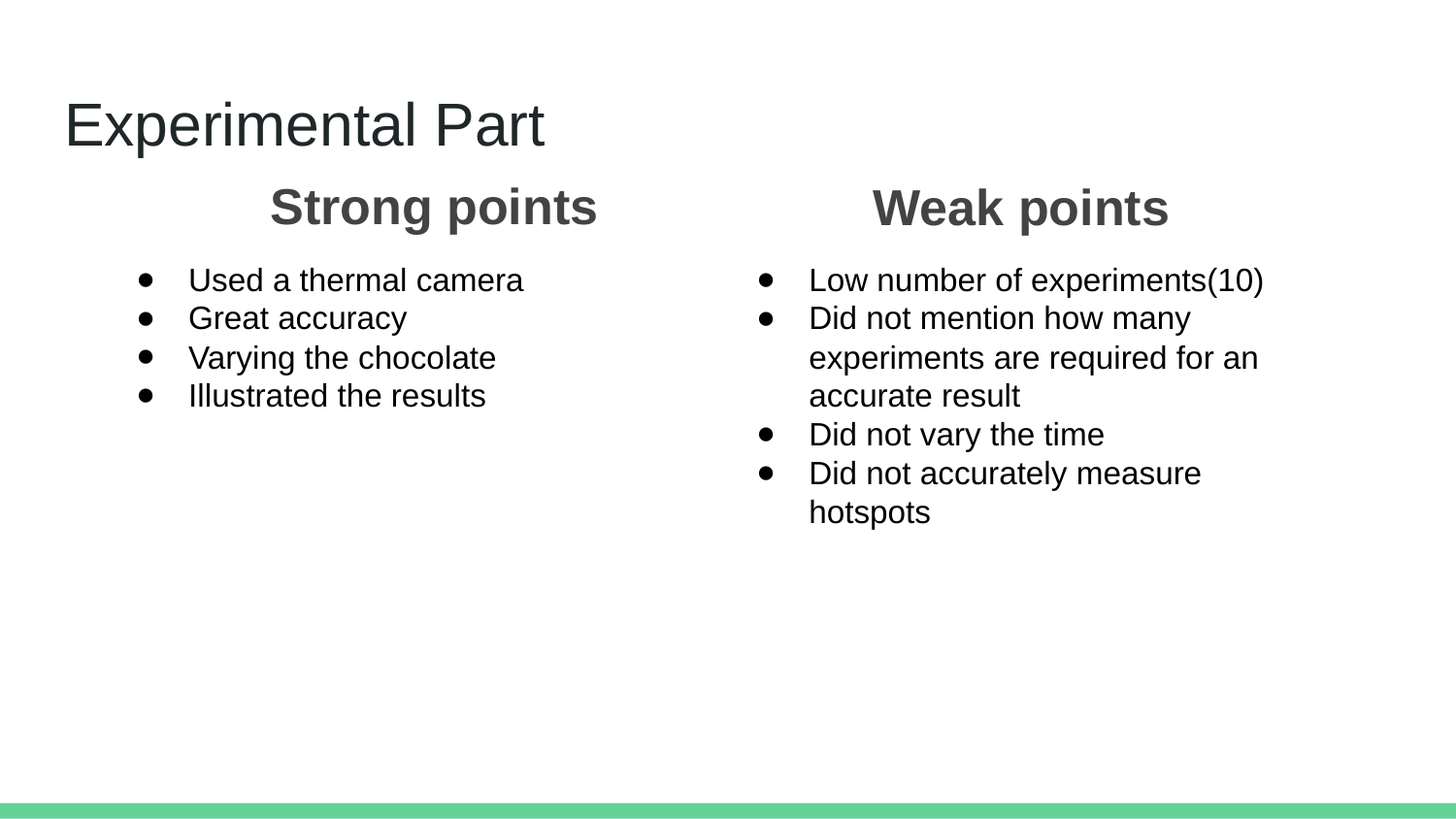

# Experimental Part
Strong points
Weak points
Used a thermal camera
Great accuracy
Varying the chocolate
Illustrated the results
Low number of experiments(10)
Did not mention how many experiments are required for an accurate result
Did not vary the time
Did not accurately measure hotspots